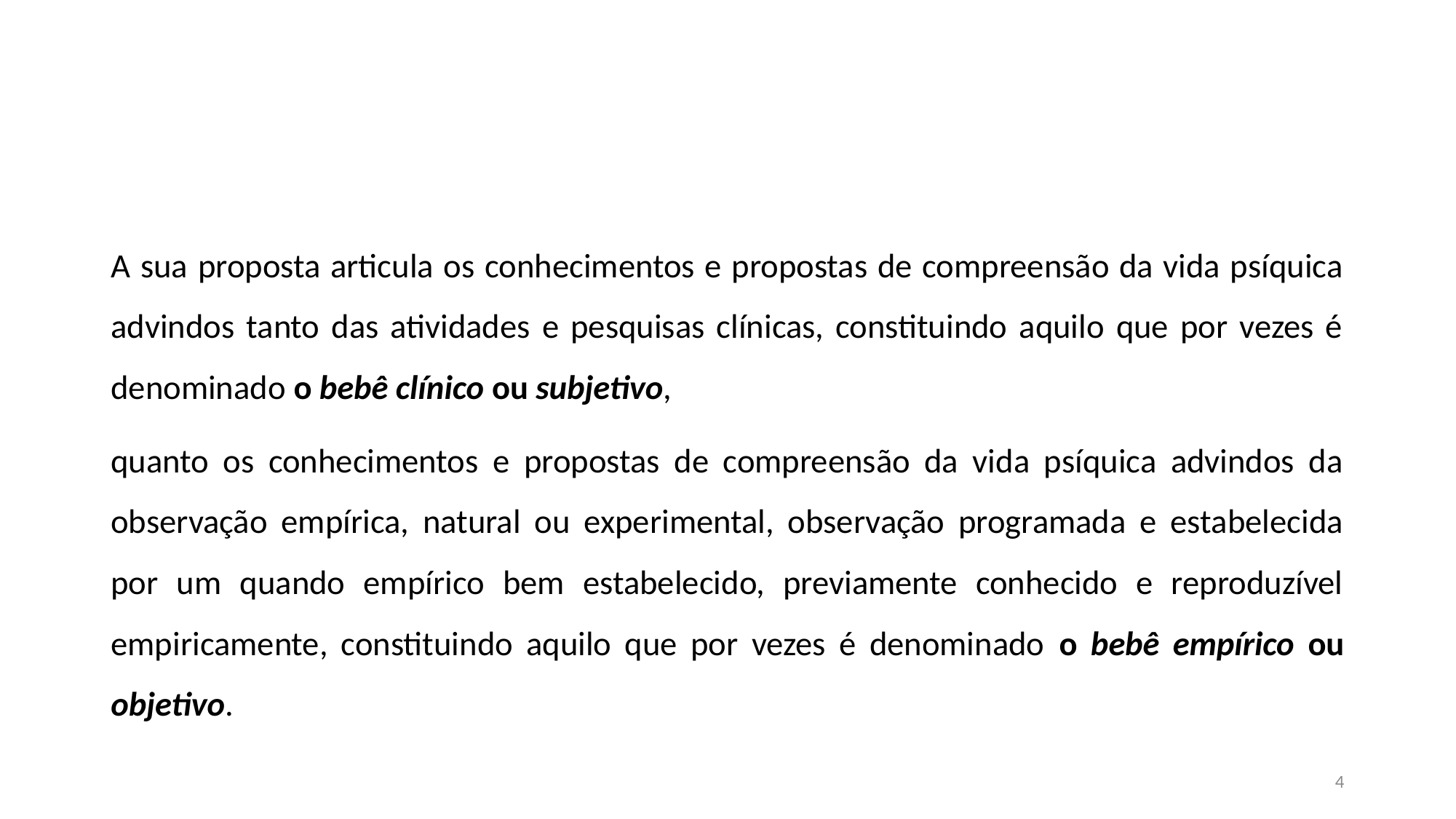

#
A sua proposta articula os conhecimentos e propostas de compreensão da vida psíquica advindos tanto das atividades e pesquisas clínicas, constituindo aquilo que por vezes é denominado o bebê clínico ou subjetivo,
quanto os conhecimentos e propostas de compreensão da vida psíquica advindos da observação empírica, natural ou experimental, observação programada e estabelecida por um quando empírico bem estabelecido, previamente conhecido e reproduzível empiricamente, constituindo aquilo que por vezes é denominado o bebê empírico ou objetivo.

4